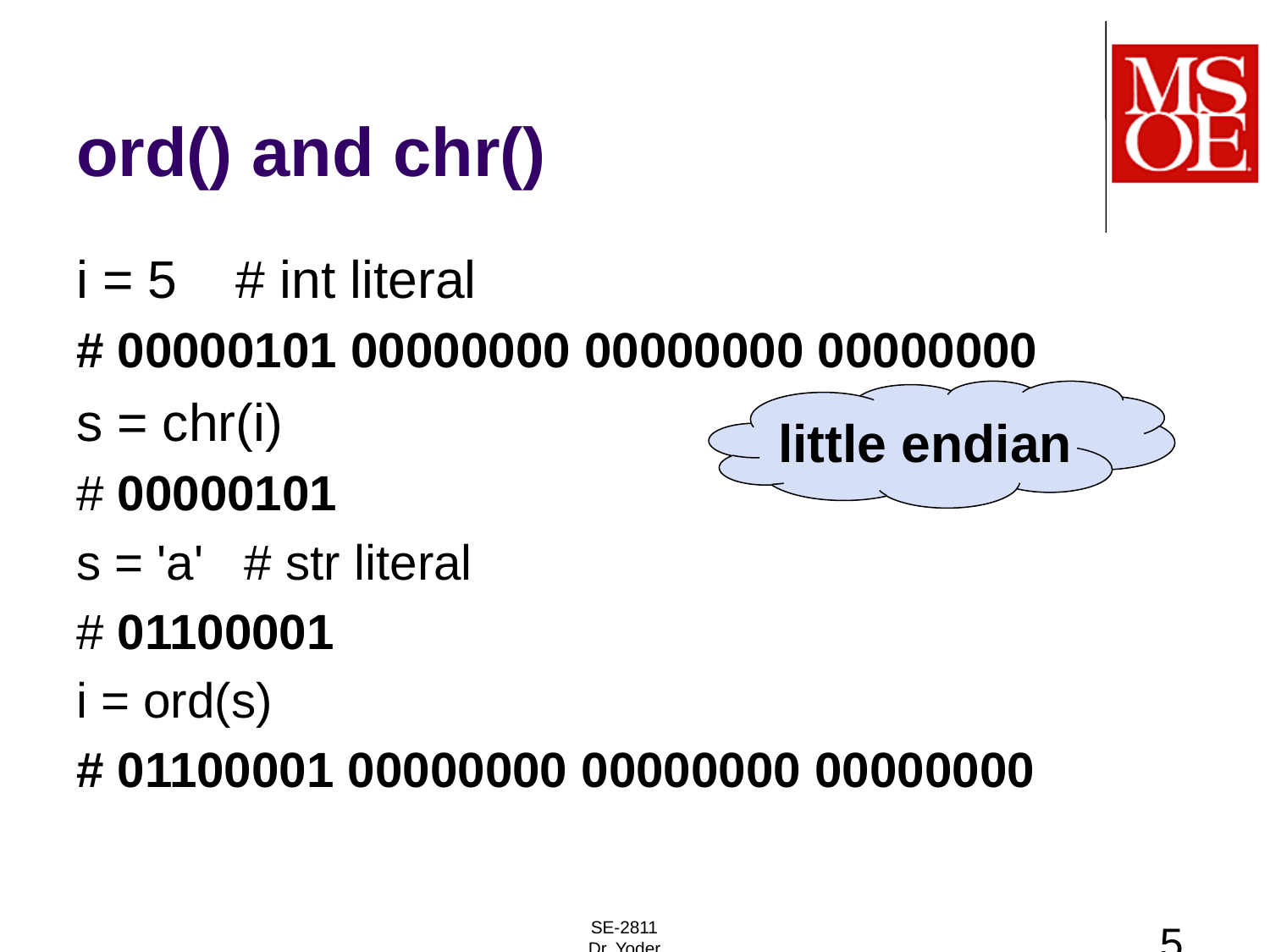

# ord() and chr()
i = 5    # int literal
# 00000101 00000000 00000000 00000000
s = chr(i)
# 00000101
s = 'a'   # str literal
# 01100001
i = ord(s)
# 01100001 00000000 00000000 00000000

little endian
SE-2811
Dr. Yoder
5